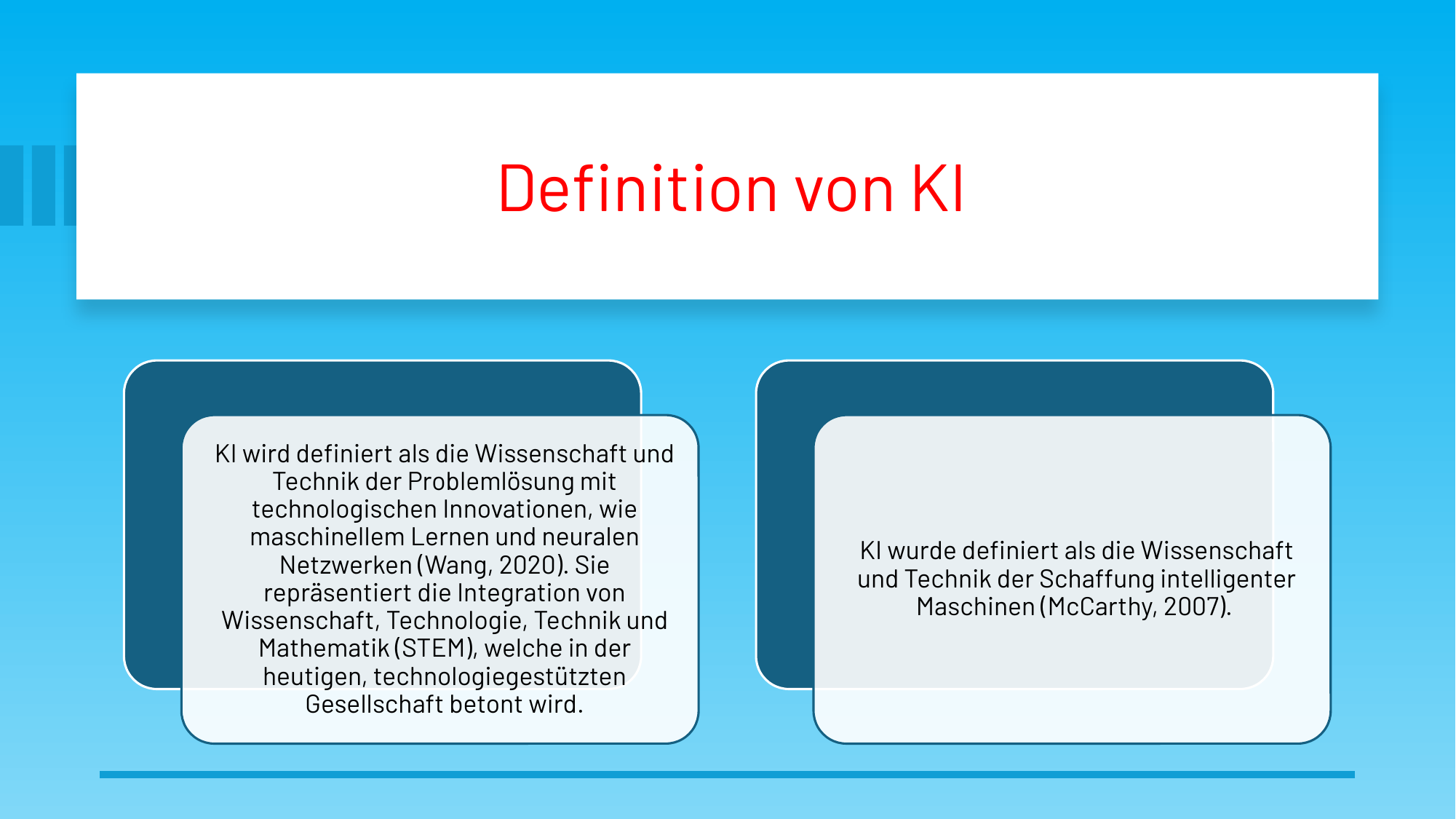

# Definition von KI

KI wird definiert als die Wissenschaft und Technik der Problemlösung mit technologischen Innovationen, wie maschinellem Lernen und neuralen Netzwerken (Wang, 2020). Sie repräsentiert die Integration von Wissenschaft, Technologie, Technik und Mathematik (STEM), welche in der heutigen, technologiegestützten Gesellschaft betont wird.
KI wurde definiert als die Wissenschaft und Technik der Schaffung intelligenter Maschinen (McCarthy, 2007).